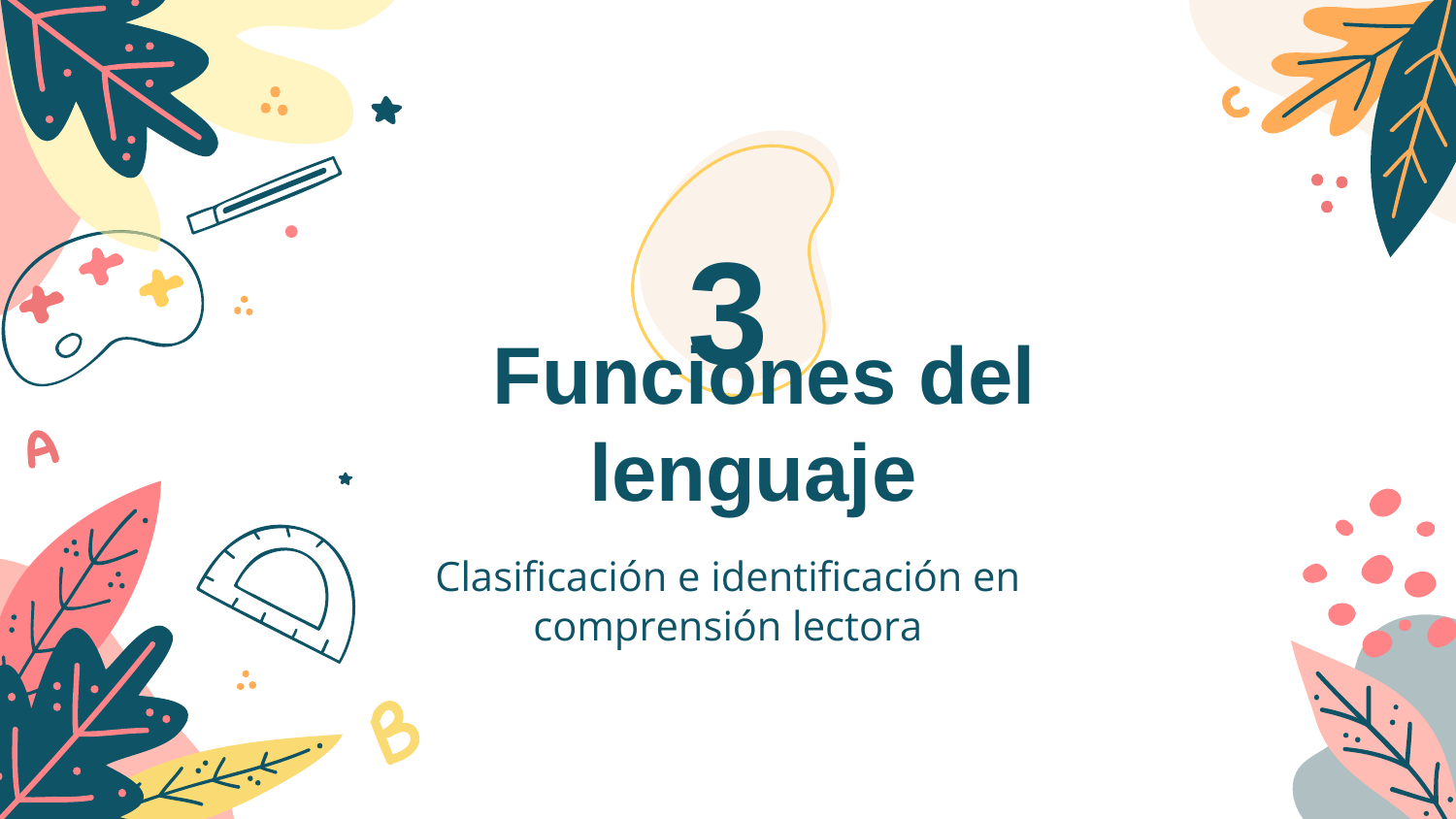

3
# Funciones del lenguaje
Clasificación e identificación en comprensión lectora